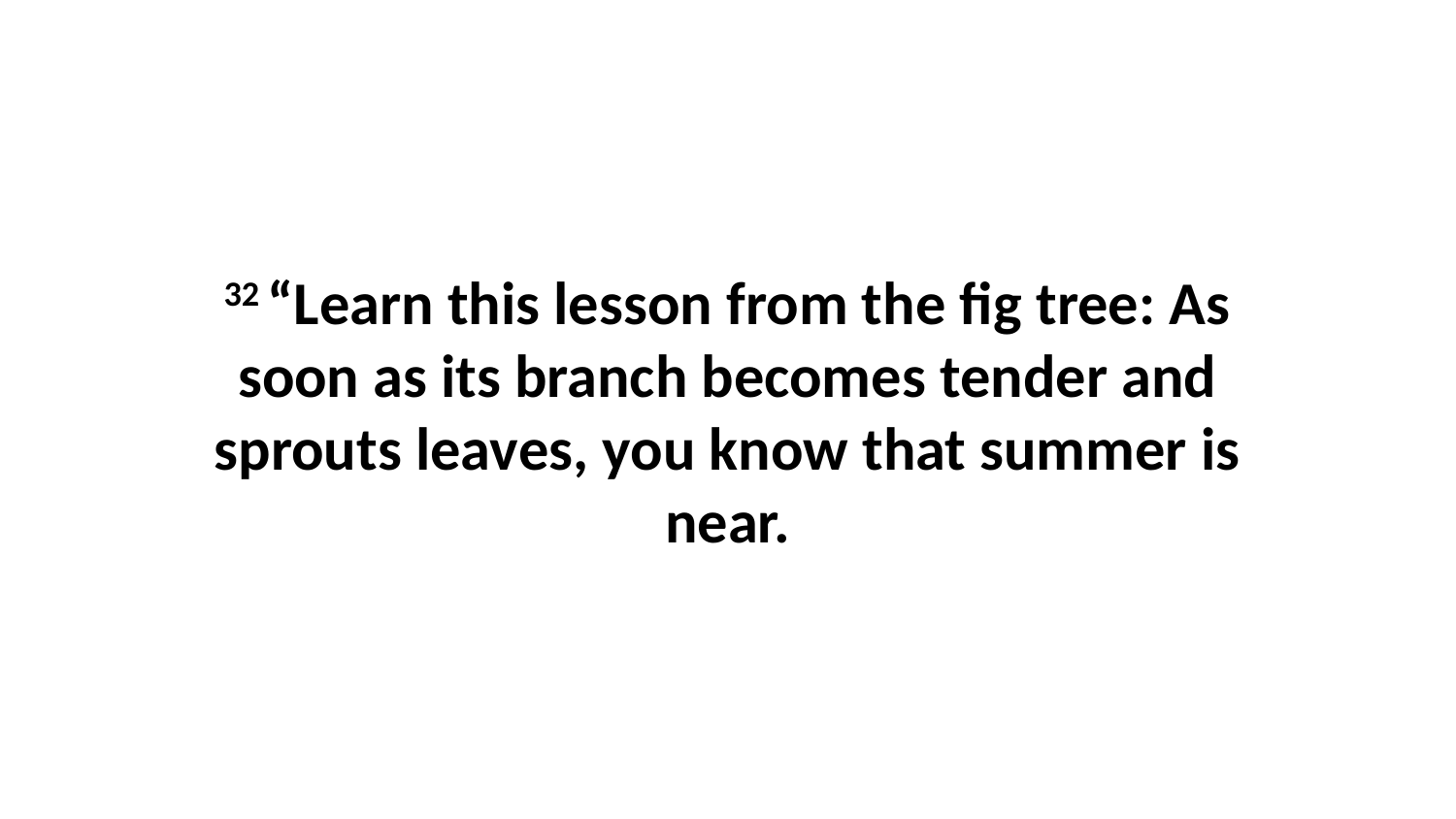

32 “Learn this lesson from the fig tree: As soon as its branch becomes tender and sprouts leaves, you know that summer is near.